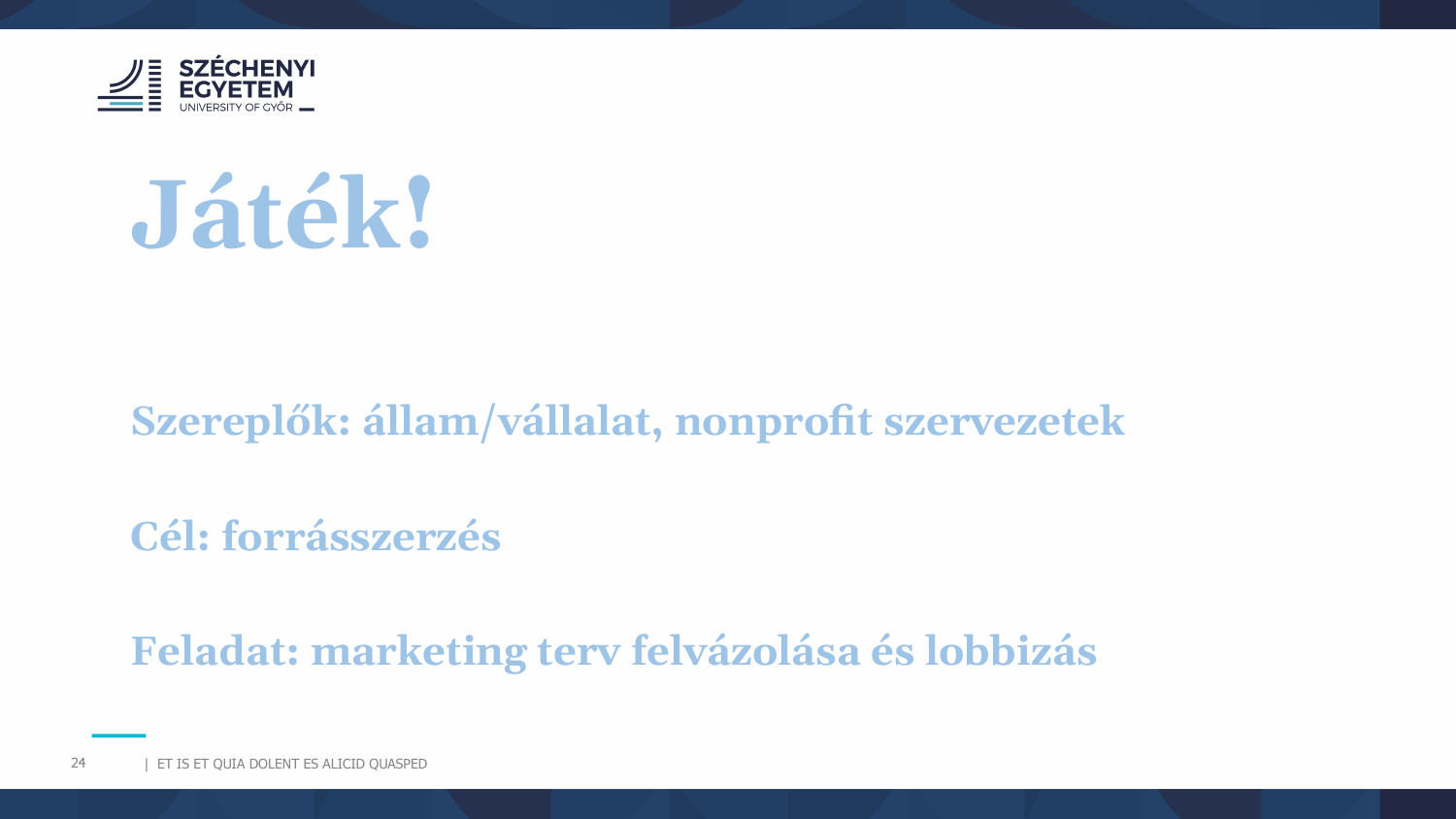

Játék!

Szereplők: állam/vállalat, nonprofit szervezetek

Cél: forrásszerzés

Feladat: marketing terv felvázolása és lobbizás